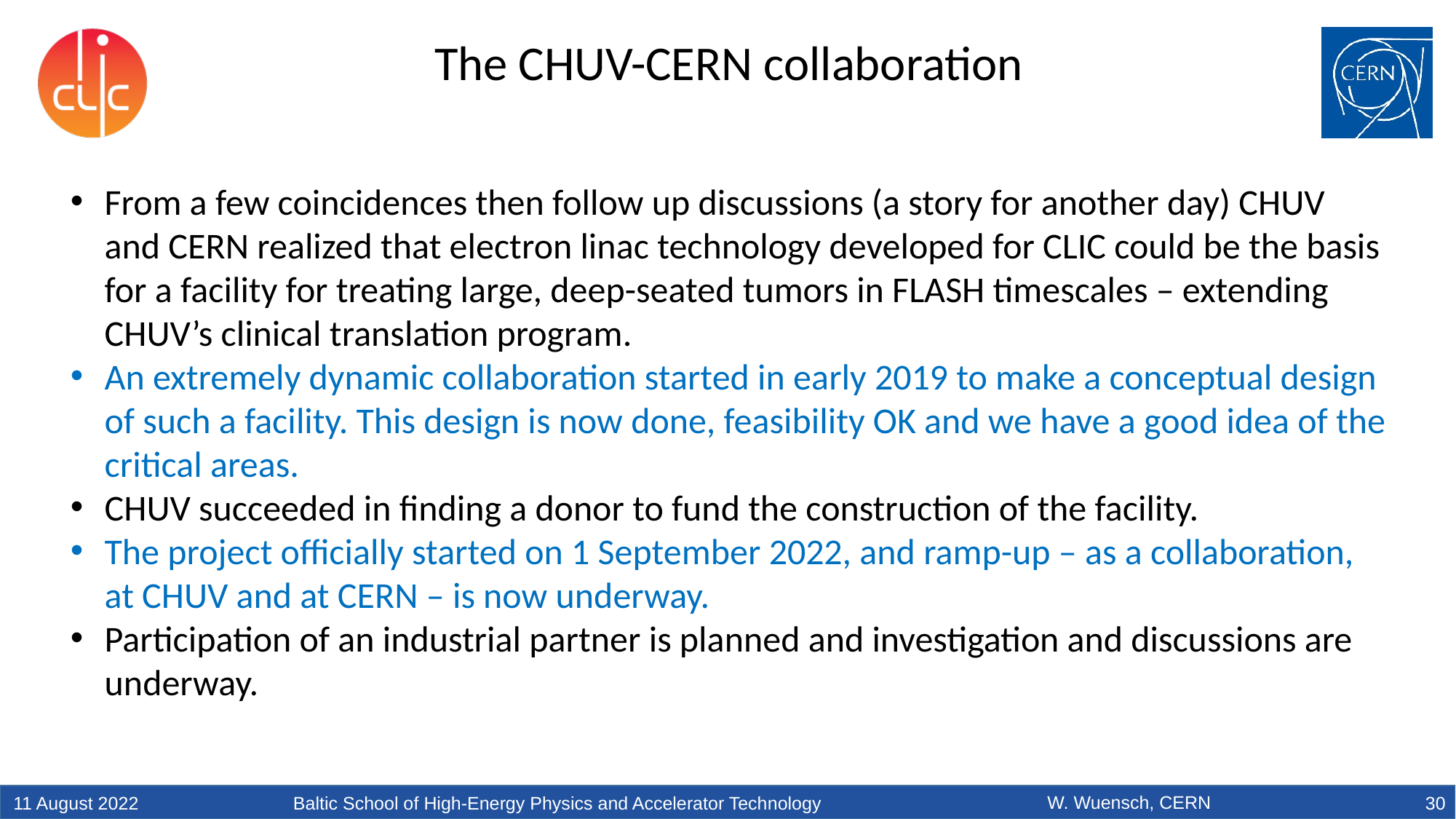

The CHUV-CERN collaboration
From a few coincidences then follow up discussions (a story for another day) CHUV and CERN realized that electron linac technology developed for CLIC could be the basis for a facility for treating large, deep-seated tumors in FLASH timescales – extending CHUV’s clinical translation program.
An extremely dynamic collaboration started in early 2019 to make a conceptual design of such a facility. This design is now done, feasibility OK and we have a good idea of the critical areas.
CHUV succeeded in finding a donor to fund the construction of the facility.
The project officially started on 1 September 2022, and ramp-up – as a collaboration, at CHUV and at CERN – is now underway.
Participation of an industrial partner is planned and investigation and discussions are underway.